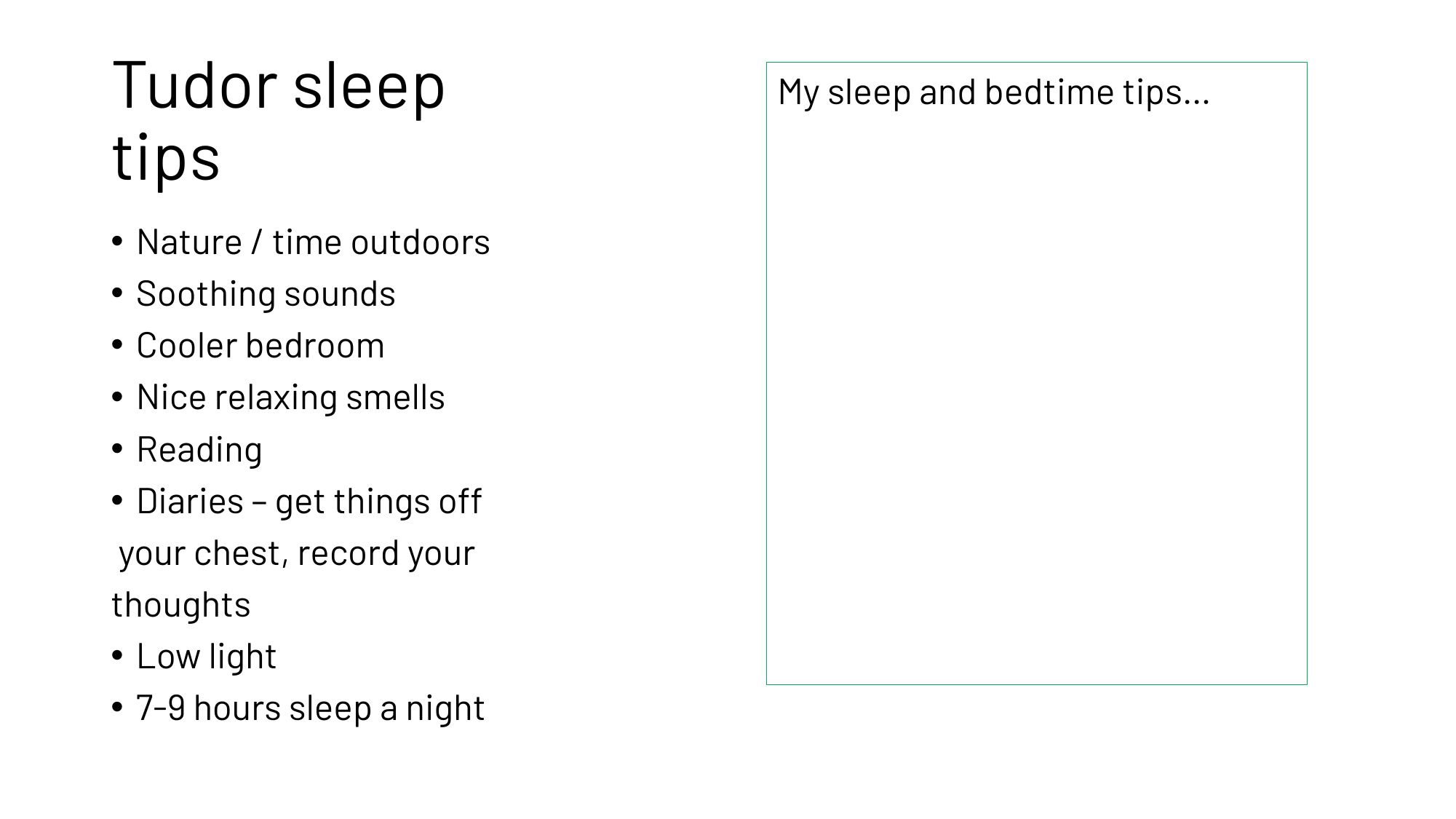

# Tudor sleep tips
My sleep and bedtime tips…

Nature / time outdoors
Soothing sounds
Cooler bedroom
Nice relaxing smells
Reading
Diaries – get things off
 your chest, record your
thoughts
Low light
7-9 hours sleep a night